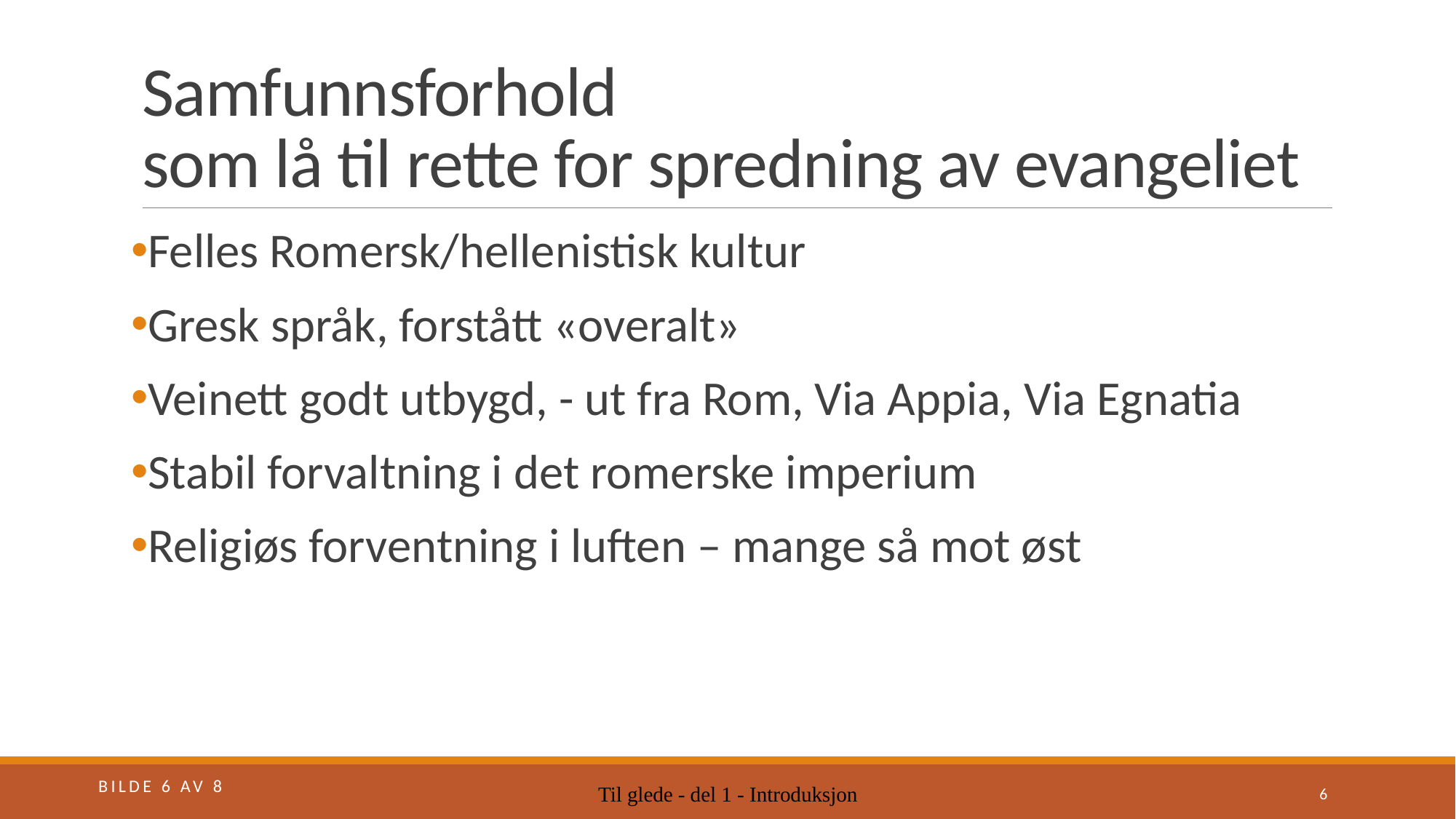

# Samfunnsforhold som lå til rette for spredning av evangeliet
Felles Romersk/hellenistisk kultur
Gresk språk, forstått «overalt»
Veinett godt utbygd, - ut fra Rom, Via Appia, Via Egnatia
Stabil forvaltning i det romerske imperium
Religiøs forventning i luften – mange så mot øst

Bilde 6 av 8
Til glede - del 1 - Introduksjon
6